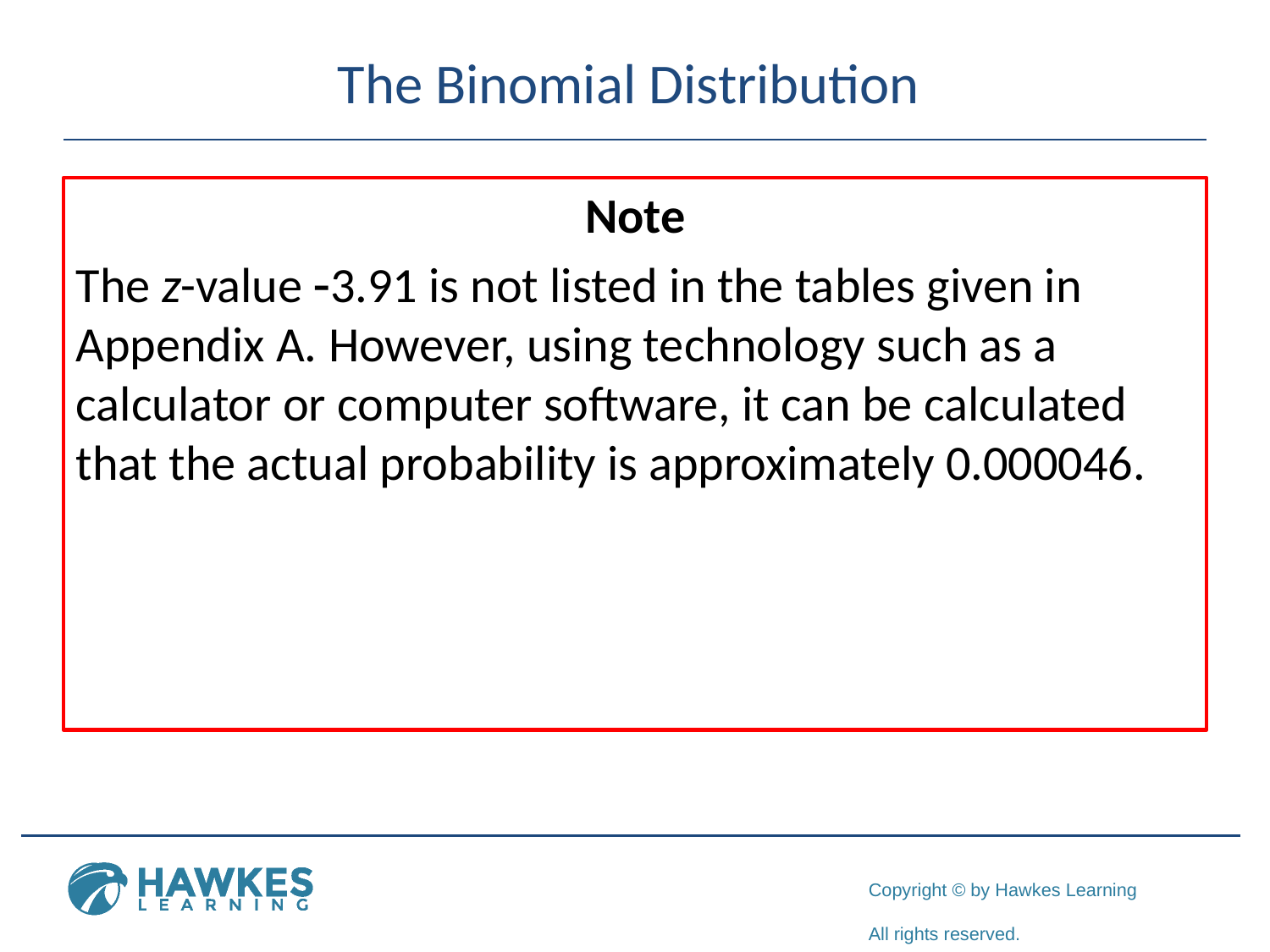

# The Binomial Distribution
	Note
The z-value −3.91 is not listed in the tables given in Appendix A. However, using technology such as a calculator or computer software, it can be calculated that the actual probability is approximately 0.000046.